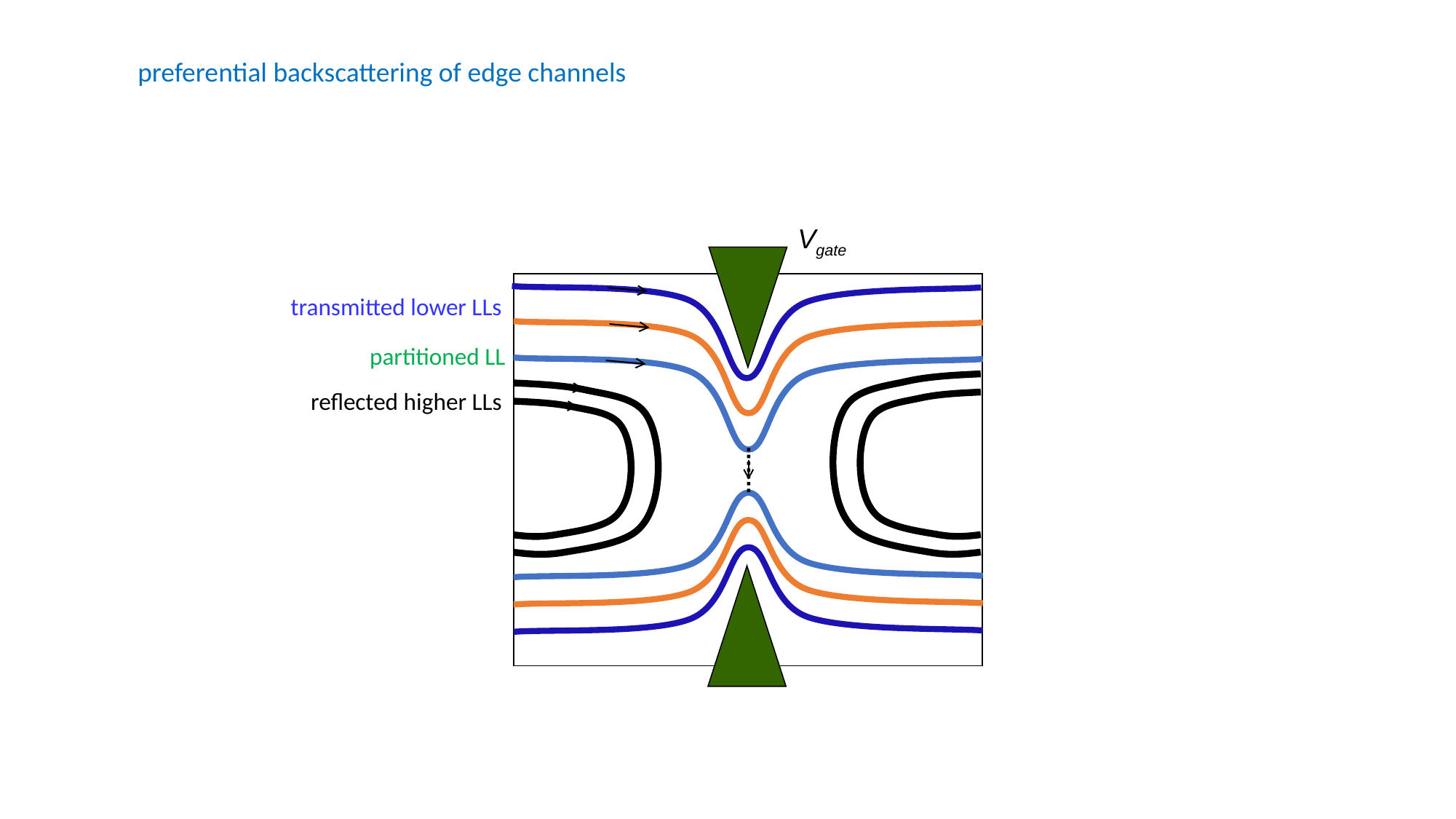

preferential backscattering of edge channels
Vgate

transmitted lower LLs
partitioned LL
reflected higher LLs